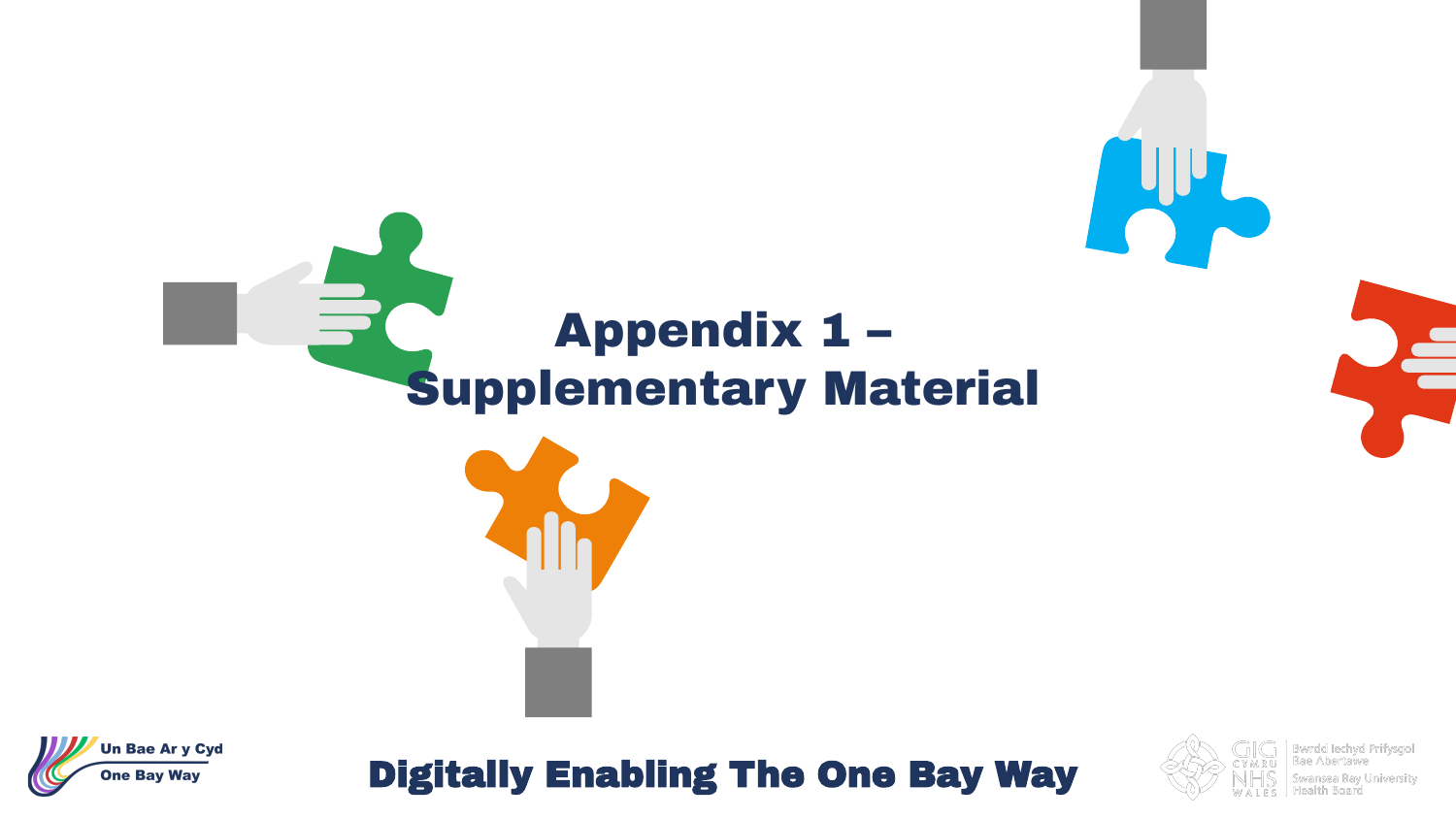

Appendix 1 – Supplementary Material
Digitally Enabling The One Bay Way